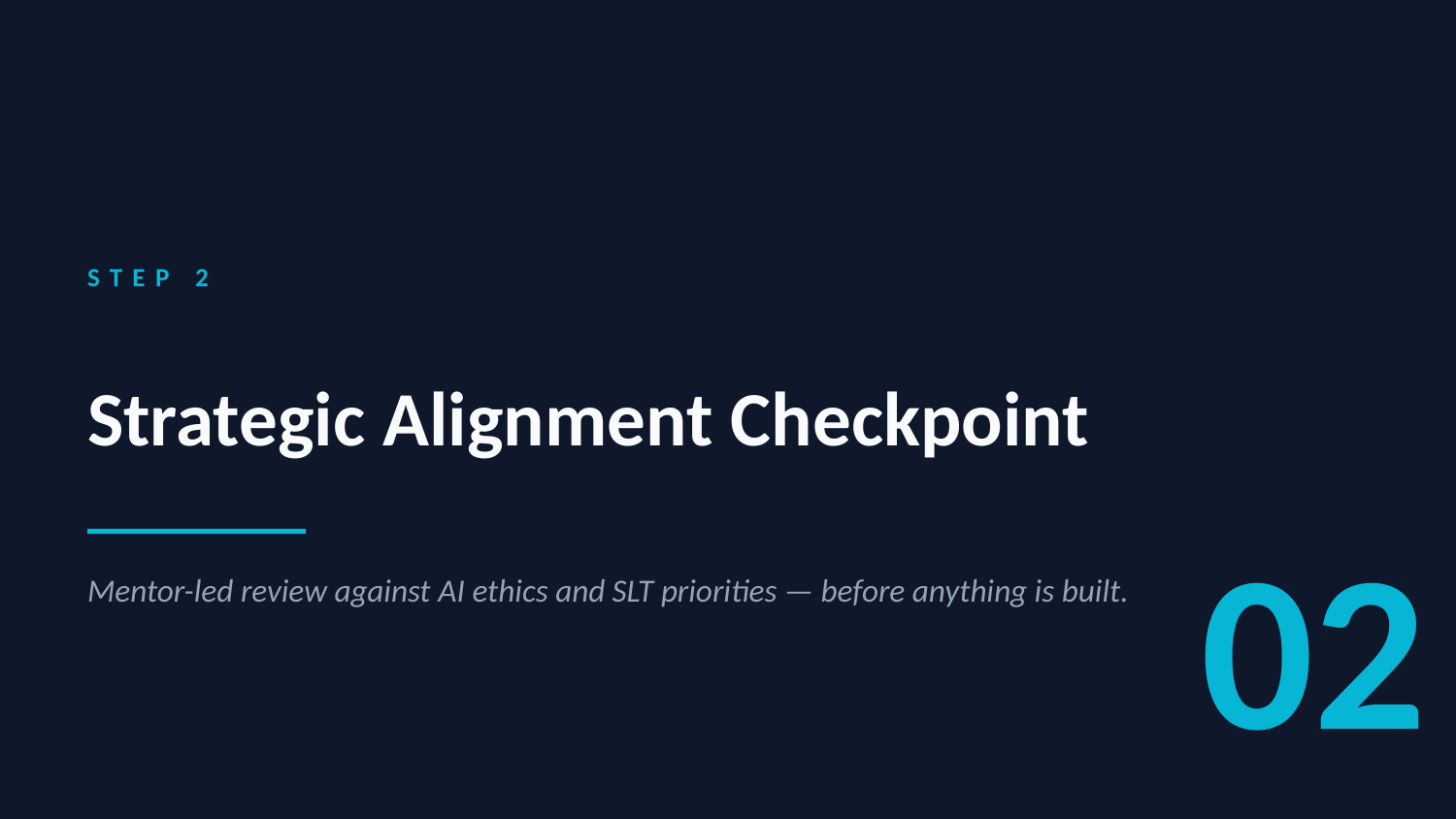

STEP 2
Strategic Alignment Checkpoint
02

Mentor-led review against AI ethics and SLT priorities — before anything is built.